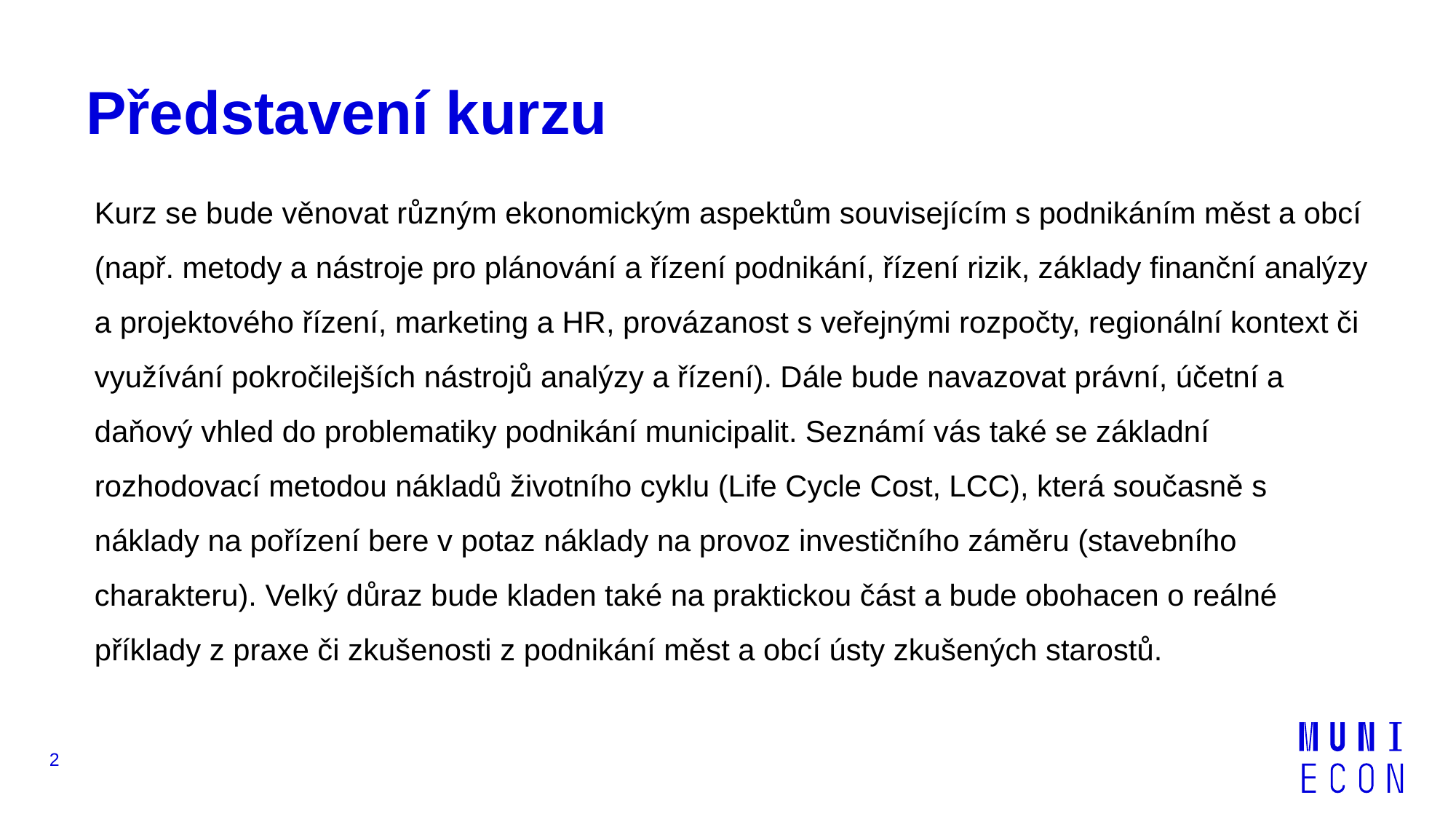

# Představení kurzu
Kurz se bude věnovat různým ekonomickým aspektům souvisejícím s podnikáním měst a obcí (např. metody a nástroje pro plánování a řízení podnikání, řízení rizik, základy finanční analýzy a projektového řízení, marketing a HR, provázanost s veřejnými rozpočty, regionální kontext či využívání pokročilejších nástrojů analýzy a řízení). Dále bude navazovat právní, účetní a daňový vhled do problematiky podnikání municipalit. Seznámí vás také se základní rozhodovací metodou nákladů životního cyklu (Life Cycle Cost, LCC), která současně s náklady na pořízení bere v potaz náklady na provoz investičního záměru (stavebního charakteru). Velký důraz bude kladen také na praktickou část a bude obohacen o reálné příklady z praxe či zkušenosti z podnikání měst a obcí ústy zkušených starostů.
2